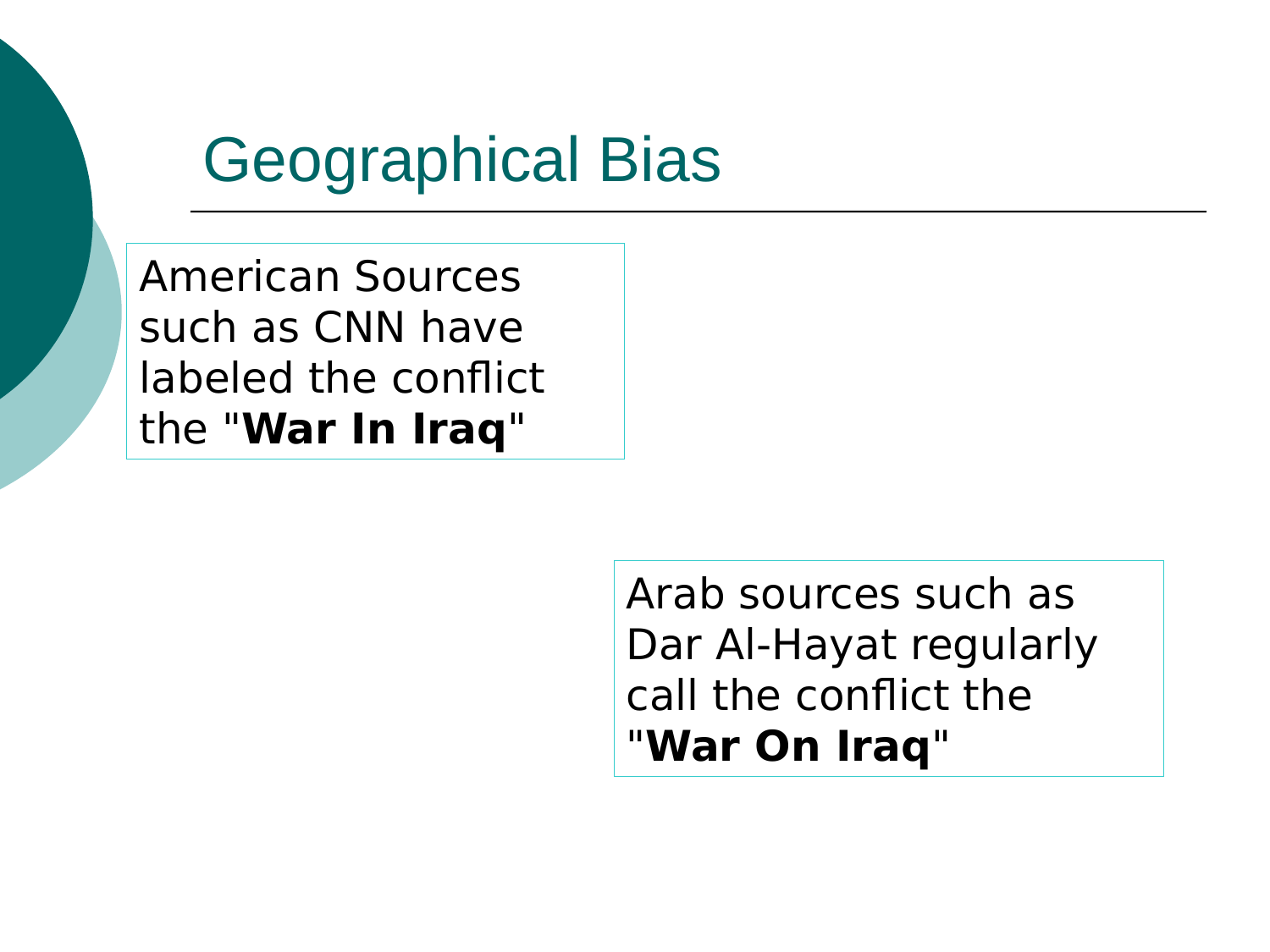

# Geographical Bias
American Sources such as CNN have labeled the conflict the "War In Iraq"
Arab sources such as Dar Al-Hayat regularly call the conflict the "War On Iraq"